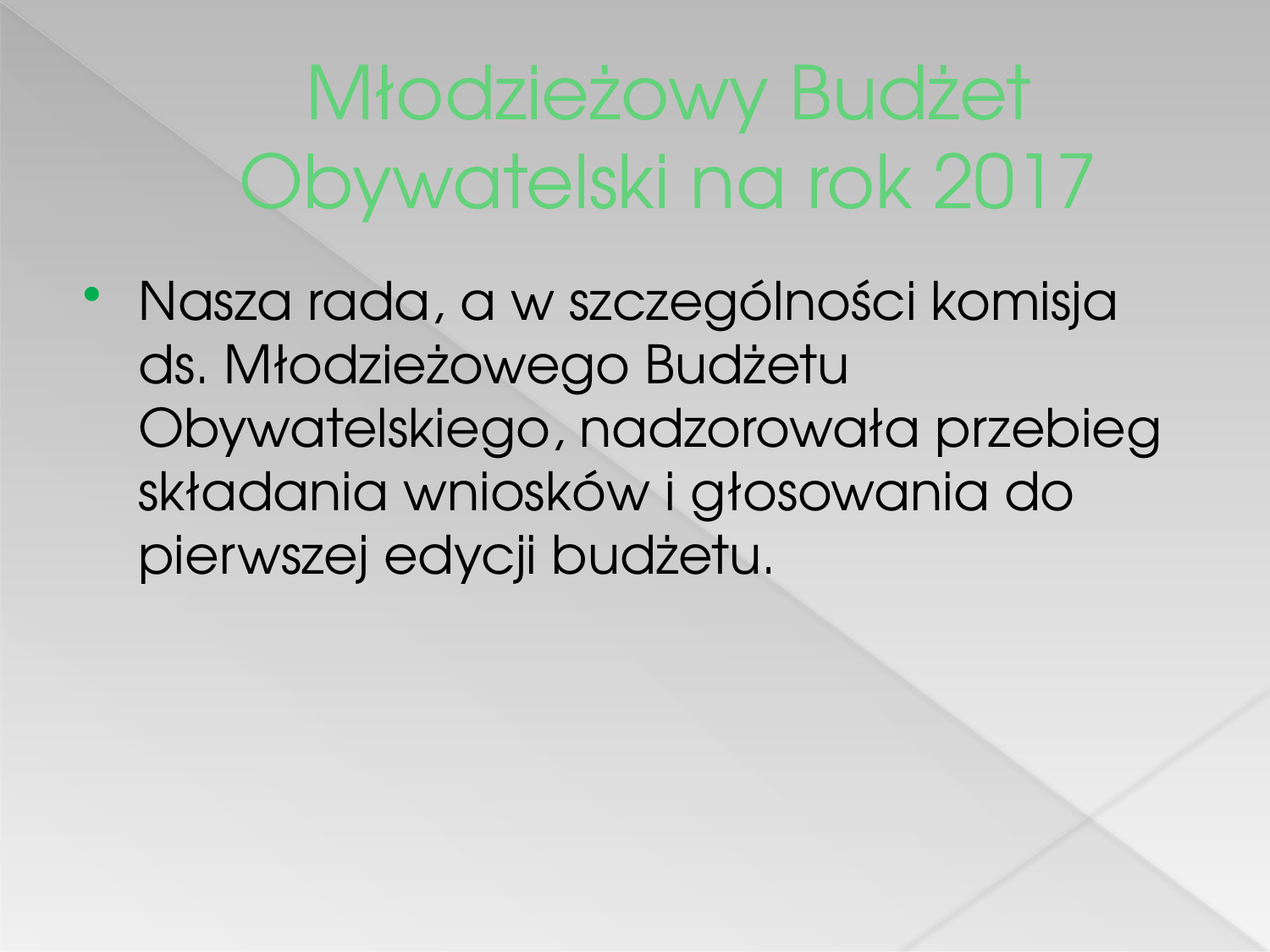

# Młodzieżowy Budżet Obywatelski na rok 2017
Nasza rada, a w szczególności komisja ds. Młodzieżowego Budżetu Obywatelskiego, nadzorowała przebieg składania wniosków i głosowania do pierwszej edycji budżetu.